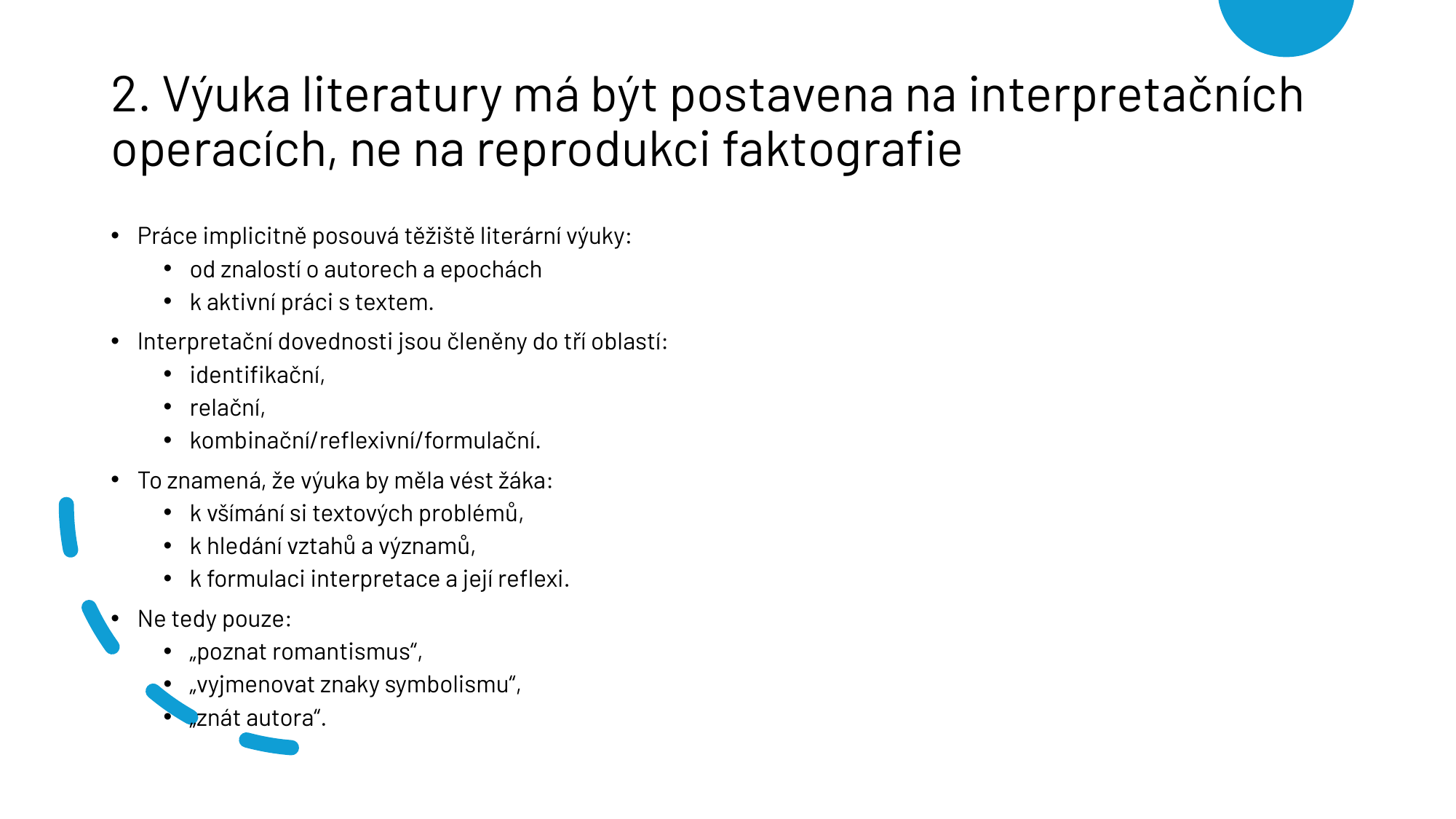

# 2. Výuka literatury má být postavena na interpretačních operacích, ne na reprodukci faktografie
Práce implicitně posouvá těžiště literární výuky:
od znalostí o autorech a epochách
k aktivní práci s textem.
Interpretační dovednosti jsou členěny do tří oblastí:
identifikační,
relační,
kombinační/reflexivní/formulační.
To znamená, že výuka by měla vést žáka:
k všímání si textových problémů,
k hledání vztahů a významů,
k formulaci interpretace a její reflexi.
Ne tedy pouze:
„poznat romantismus“,
„vyjmenovat znaky symbolismu“,
„znát autora“.